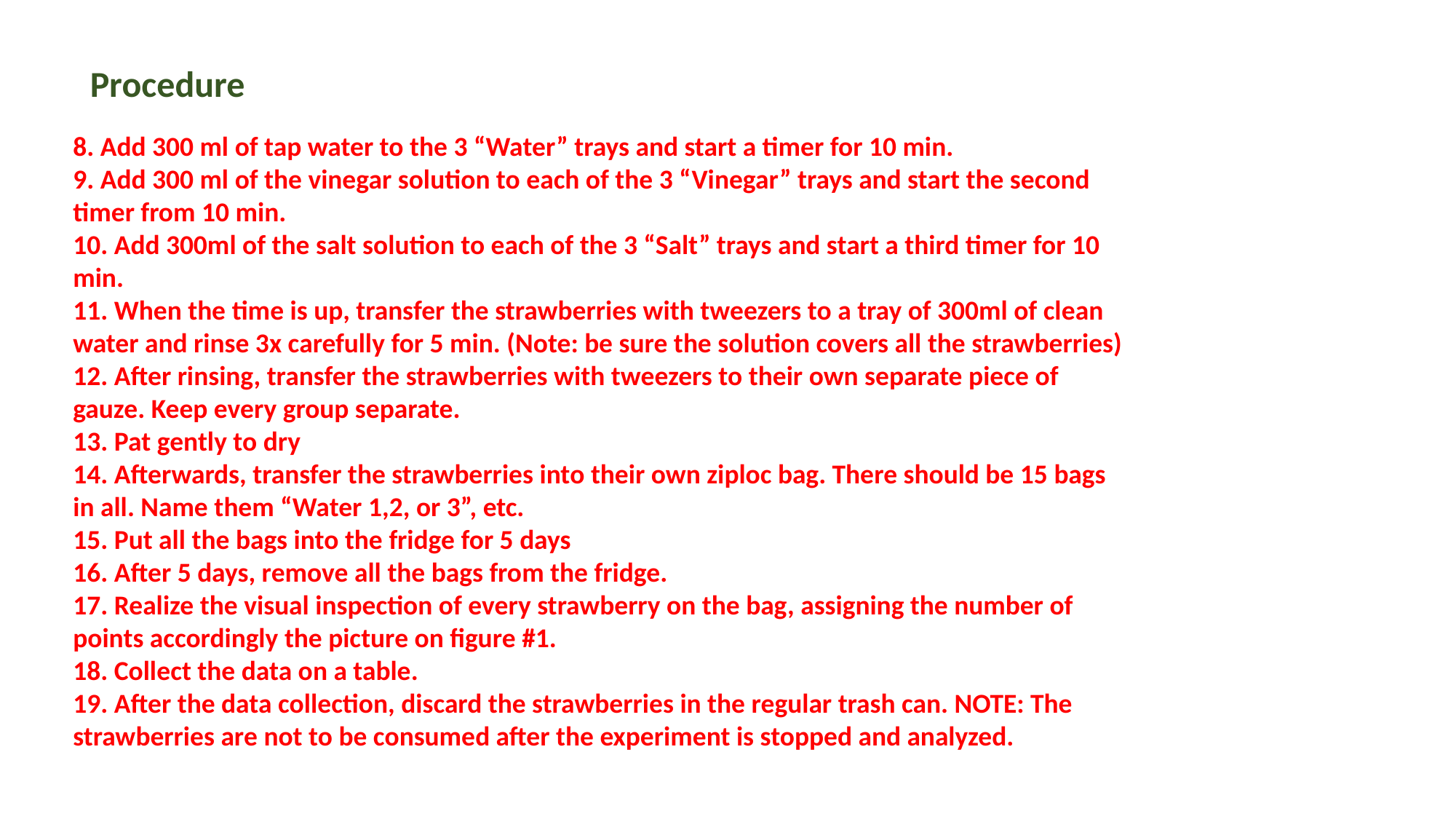

Procedure
8. Add 300 ml of tap water to the 3 “Water” trays and start a timer for 10 min.
9. Add 300 ml of the vinegar solution to each of the 3 “Vinegar” trays and start the second timer from 10 min.
10. Add 300ml of the salt solution to each of the 3 “Salt” trays and start a third timer for 10 min.
11. When the time is up, transfer the strawberries with tweezers to a tray of 300ml of clean water and rinse 3x carefully for 5 min. (Note: be sure the solution covers all the strawberries)
12. After rinsing, transfer the strawberries with tweezers to their own separate piece of gauze. Keep every group separate.
13. Pat gently to dry
14. Afterwards, transfer the strawberries into their own ziploc bag. There should be 15 bags in all. Name them “Water 1,2, or 3”, etc.
15. Put all the bags into the fridge for 5 days
16. After 5 days, remove all the bags from the fridge.
17. Realize the visual inspection of every strawberry on the bag, assigning the number of points accordingly the picture on figure #1.
18. Collect the data on a table.
19. After the data collection, discard the strawberries in the regular trash can. NOTE: The strawberries are not to be consumed after the experiment is stopped and analyzed.